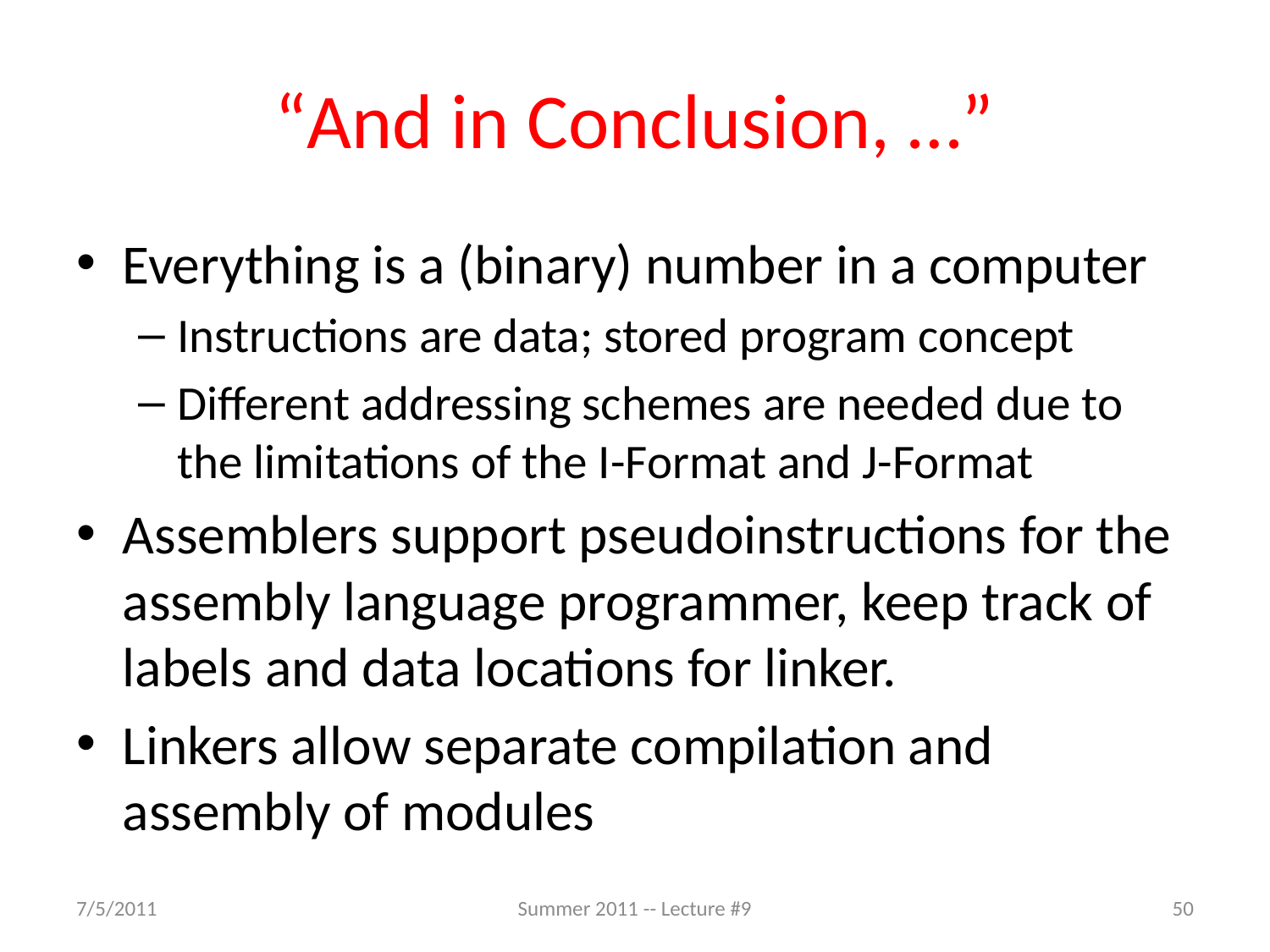

# “And in Conclusion, …”
Everything is a (binary) number in a computer
Instructions are data; stored program concept
Different addressing schemes are needed due to the limitations of the I-Format and J-Format
Assemblers support pseudoinstructions for the assembly language programmer, keep track of labels and data locations for linker.
Linkers allow separate compilation and assembly of modules
7/5/2011
Summer 2011 -- Lecture #9
50